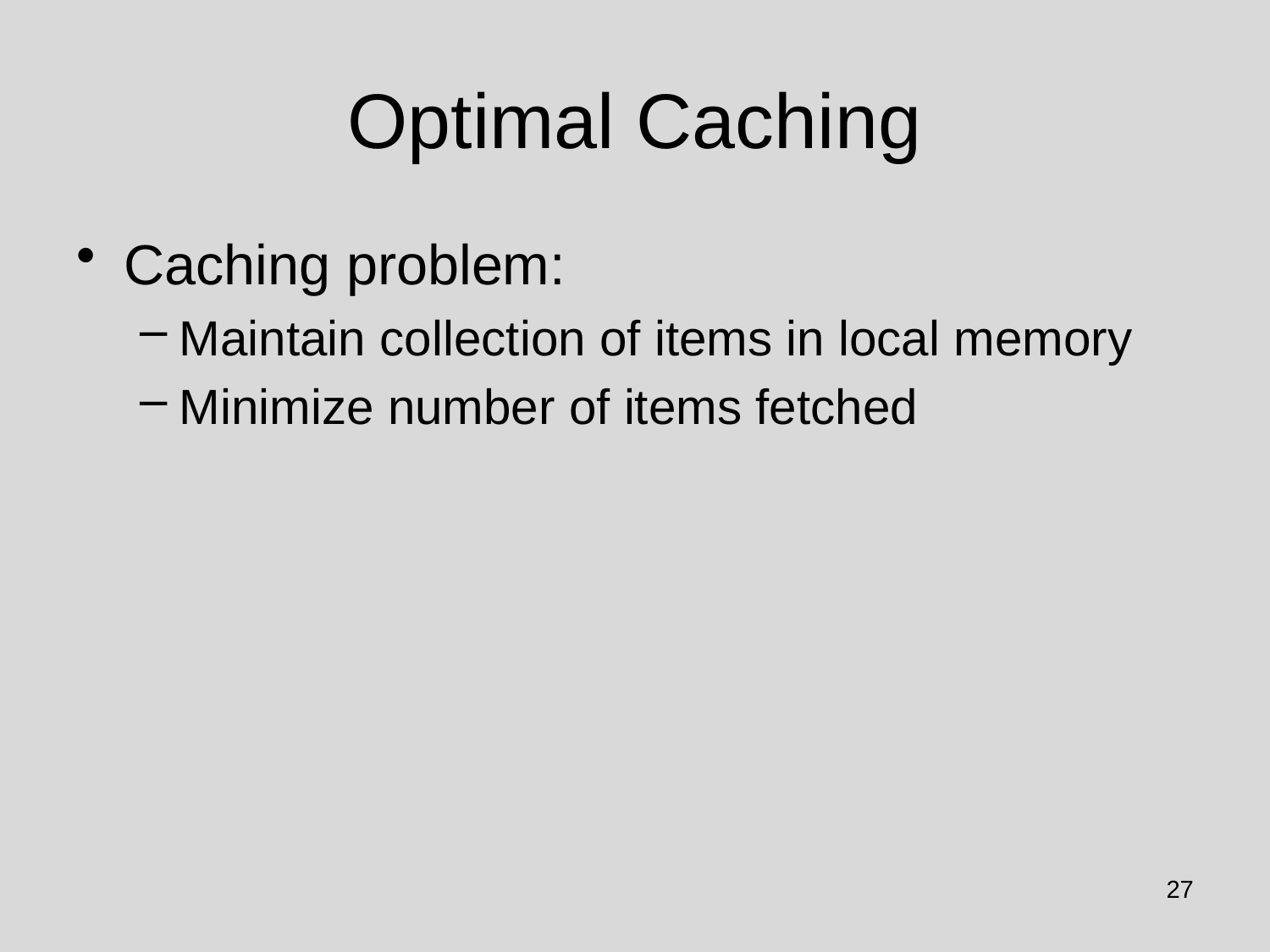

# Optimal Caching
Caching problem:
Maintain collection of items in local memory
Minimize number of items fetched
27